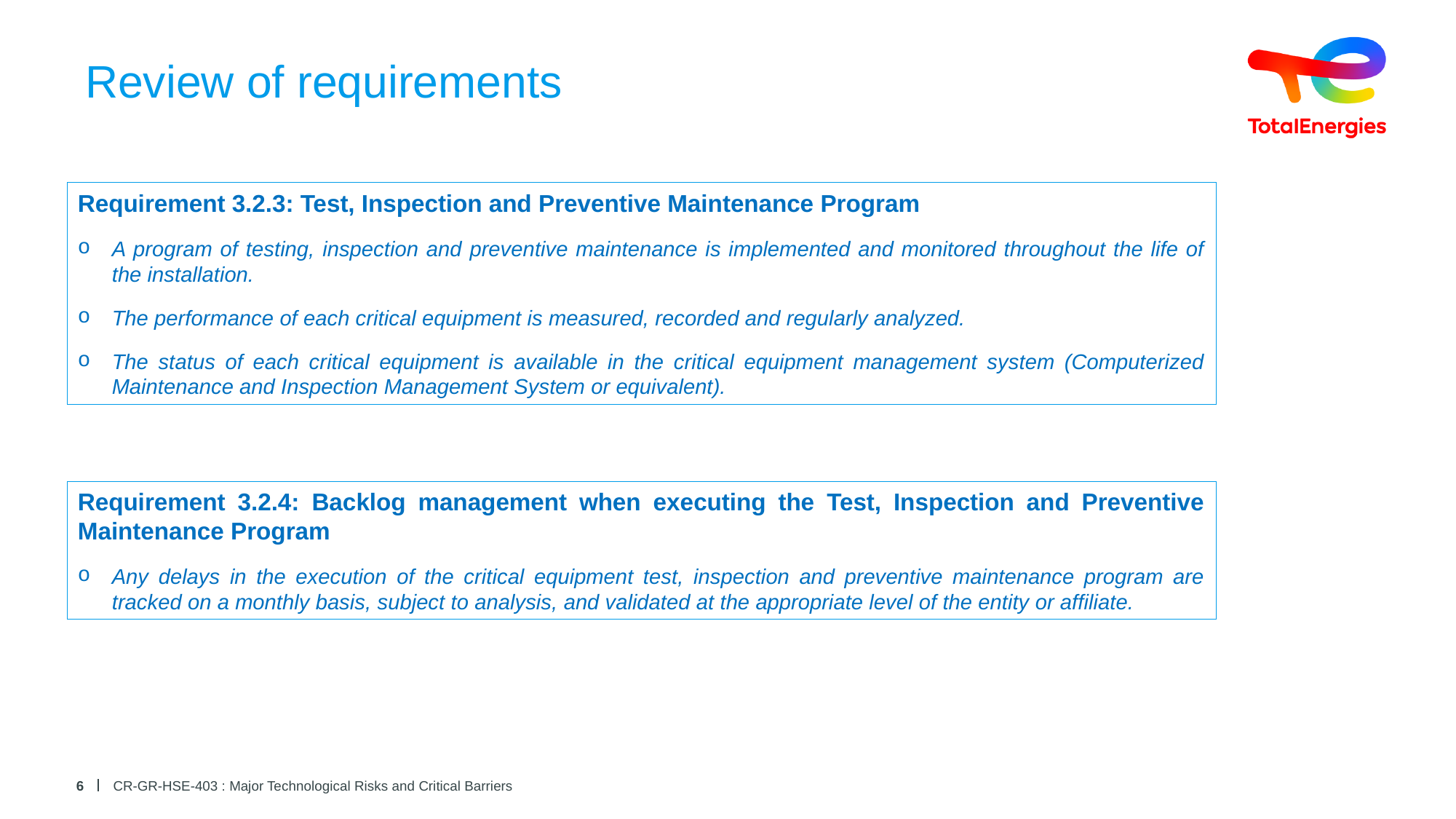

Review of requirements
Requirement 3.2.3: Test, Inspection and Preventive Maintenance Program
A program of testing, inspection and preventive maintenance is implemented and monitored throughout the life of the installation.
The performance of each critical equipment is measured, recorded and regularly analyzed.
The status of each critical equipment is available in the critical equipment management system (Computerized Maintenance and Inspection Management System or equivalent).
Requirement 3.2.4: Backlog management when executing the Test, Inspection and Preventive Maintenance Program
Any delays in the execution of the critical equipment test, inspection and preventive maintenance program are tracked on a monthly basis, subject to analysis, and validated at the appropriate level of the entity or affiliate.
6
CR-GR-HSE-403 : Major Technological Risks and Critical Barriers